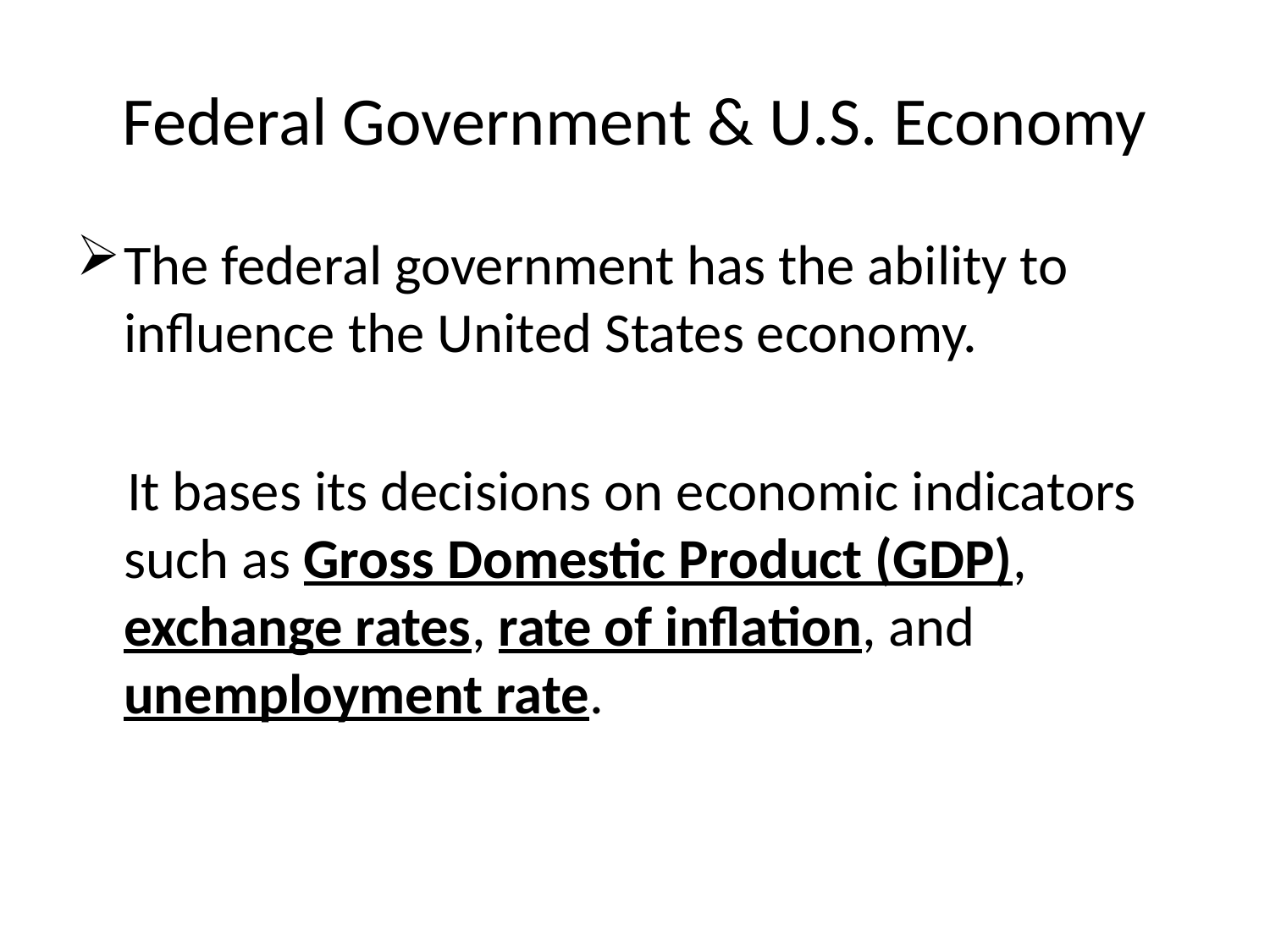

# Federal Government & U.S. Economy
The federal government has the ability to influence the United States economy.

    It bases its decisions on economic indicators such as Gross Domestic Product (GDP), exchange rates, rate of inflation, and unemployment rate.